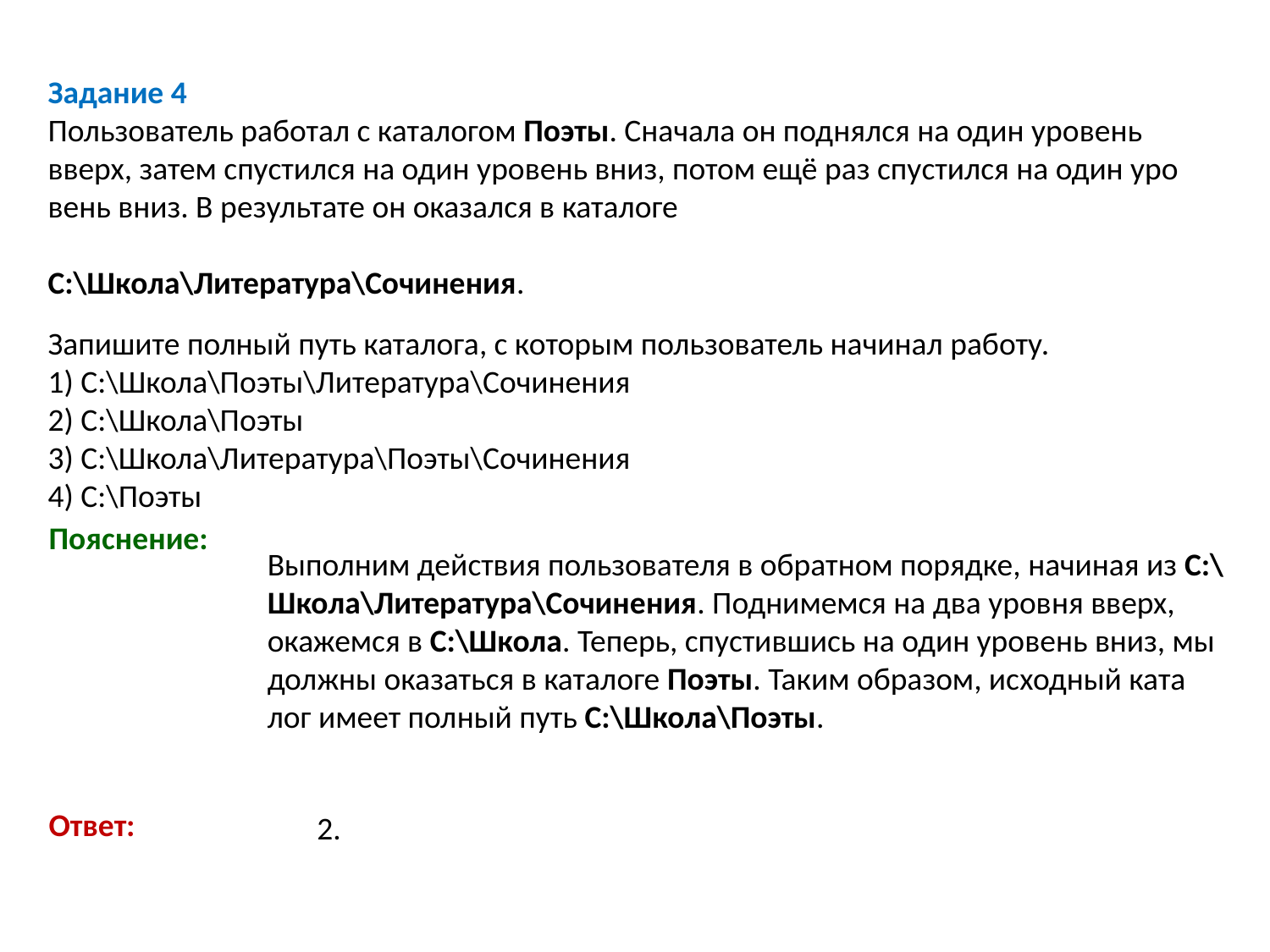

Задание 4
Пользователь ра­бо­тал с ка­та­ло­гом Поэты. Сна­ча­ла он под­нял­ся на один уро­вень вверх, затем спу­стил­ся на один уро­вень вниз, потом ещё раз спу­стил­ся на один уро­вень вниз. В ре­зуль­та­те он ока­зал­ся в каталоге

С:\Школа\Литература\Сочинения.

Запишите пол­ный путь каталога, с ко­то­рым поль­зо­ва­тель на­чи­нал работу.
1) С:\Школа\Поэты\Литература\Сочинения
2) С:\Школа\Поэты
3) С:\Школа\Литература\Поэты\Сочинения
4) С:\Поэты
Пояснение:
Выполним дей­ствия поль­зо­ва­те­ля в об­рат­ном порядке, начиная из С:\Школа\Литература\Сочинения. Под­ни­мем­ся на два уров­ня вверх, ока­жем­ся в С:\Школа. Теперь, спу­стив­шись на один уро­вень вниз, мы долж­ны ока­зать­ся в ка­та­ло­ге Поэты. Таким образом, ис­ход­ный ка­та­лог имеет пол­ный путь С:\Школа\Поэты.
Ответ:
2.